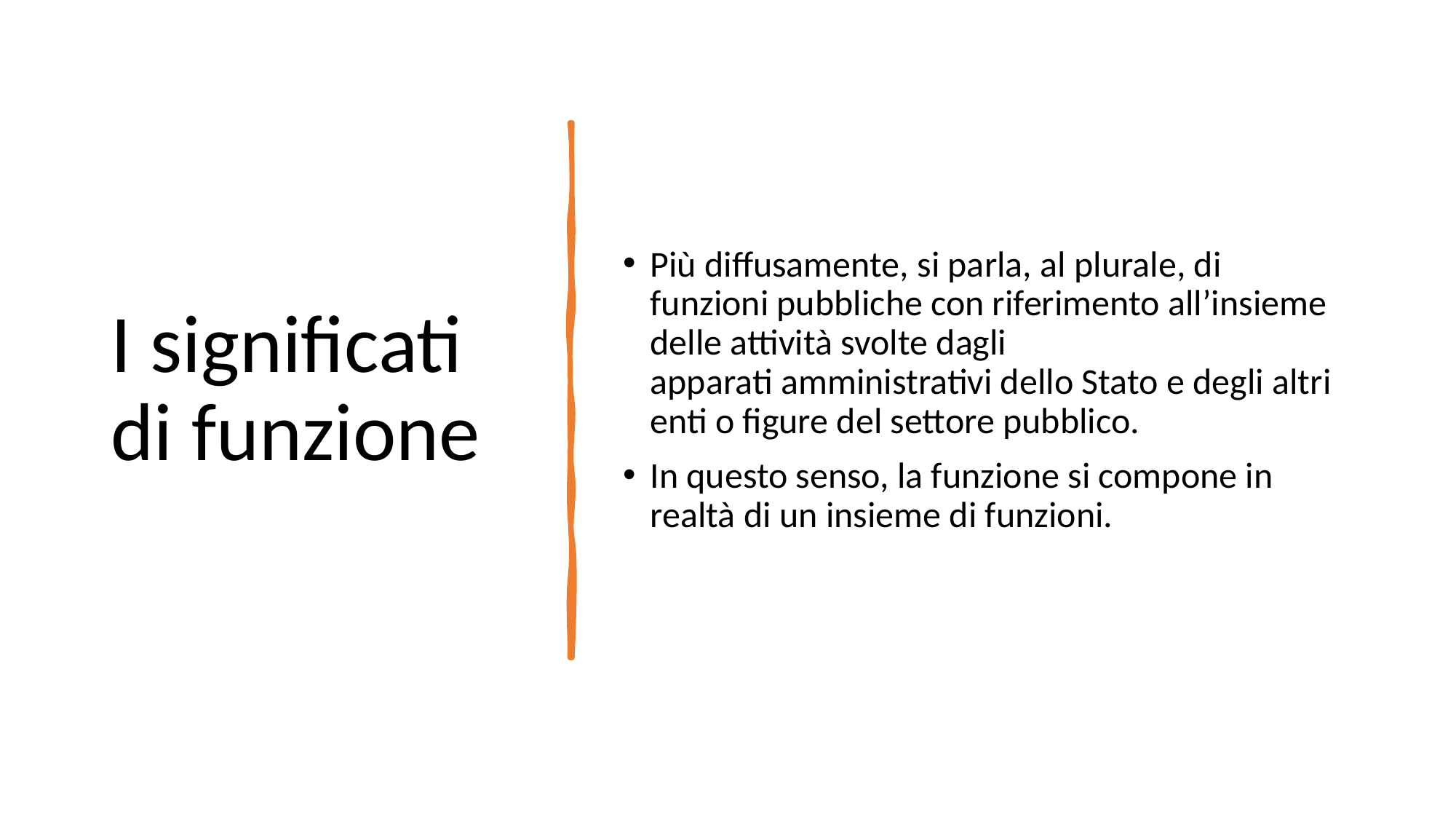

# I significati di funzione
Più diffusamente, si parla, al plurale, di funzioni pubbliche con riferimento all’insieme delle attività svolte dagli apparati amministrativi dello Stato e degli altri enti o figure del settore pubblico.
In questo senso, la funzione si compone in realtà di un insieme di funzioni.